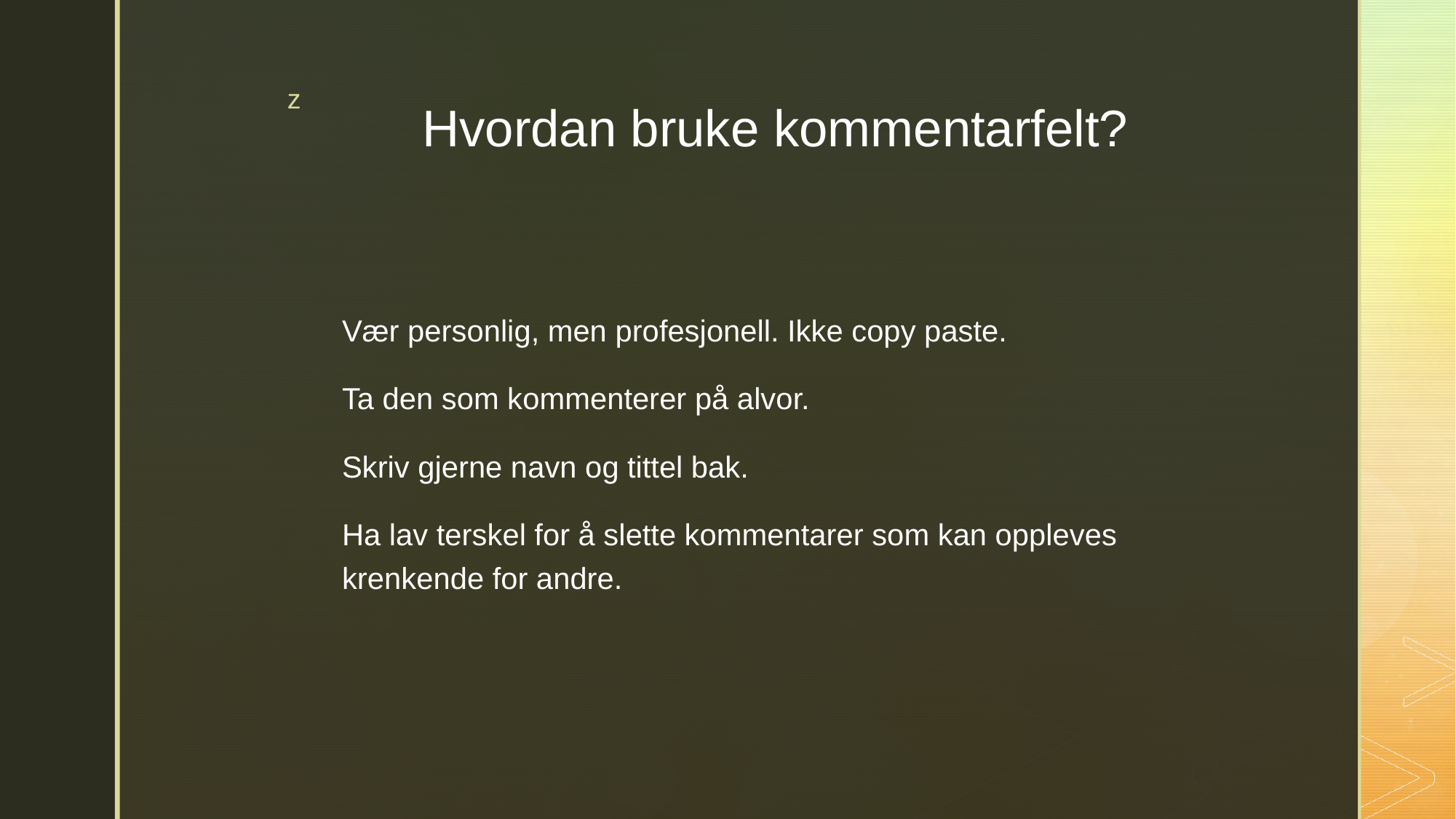

# Hvordan bruke kommentarfelt?
Vær personlig, men profesjonell. Ikke copy paste.
Ta den som kommenterer på alvor.
Skriv gjerne navn og tittel bak.
Ha lav terskel for å slette kommentarer som kan oppleves krenkende for andre.